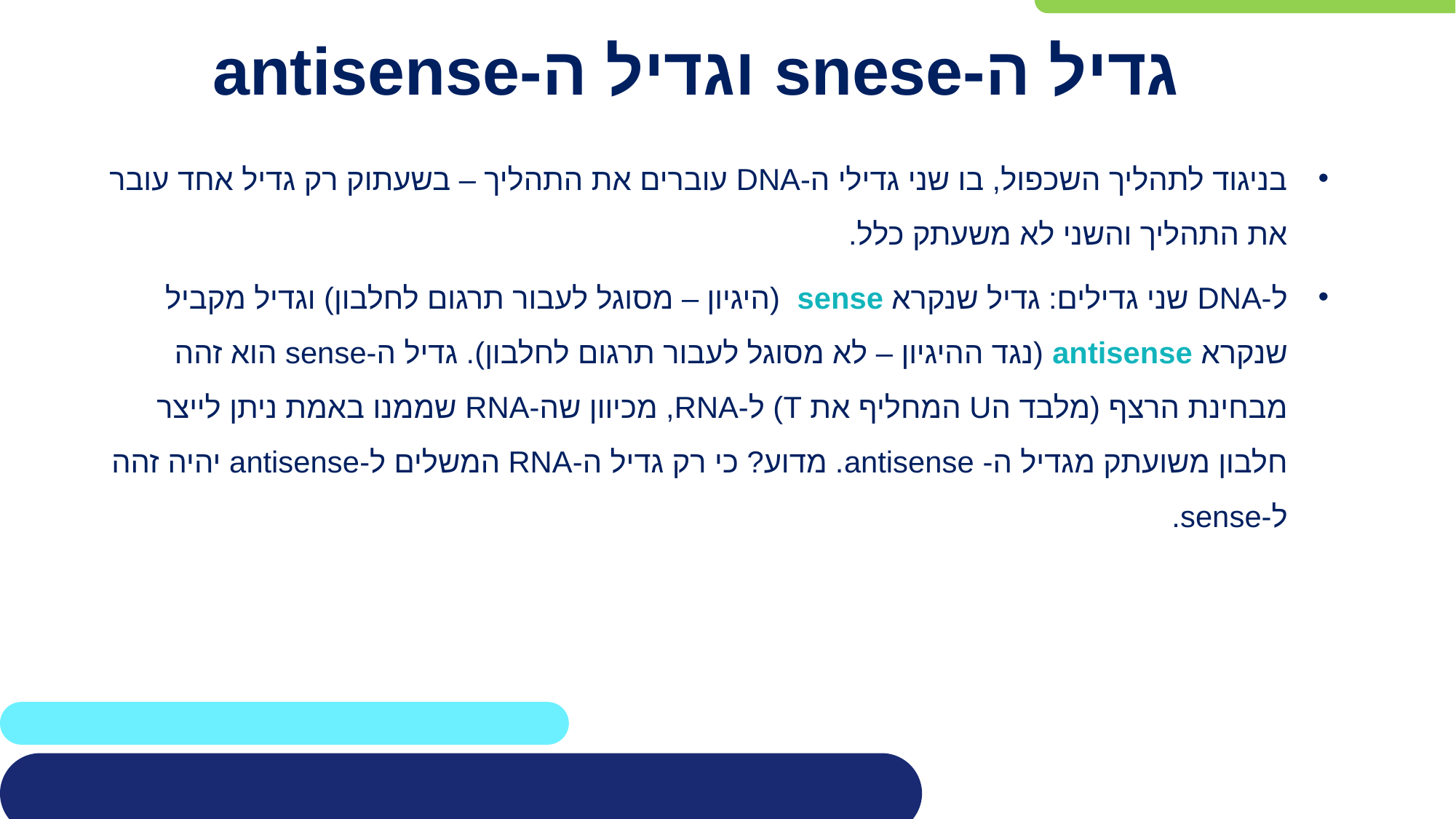

# גדיל ה-snese וגדיל ה-antisense
בניגוד לתהליך השכפול, בו שני גדילי ה-DNA עוברים את התהליך – בשעתוק רק גדיל אחד עובר את התהליך והשני לא משעתק כלל.
ל-DNA שני גדילים: גדיל שנקרא sense  (היגיון – מסוגל לעבור תרגום לחלבון) וגדיל מקביל שנקרא antisense (נגד ההיגיון – לא מסוגל לעבור תרגום לחלבון). גדיל ה-sense הוא זהה מבחינת הרצף (מלבד הU המחליף את T) ל-RNA, מכיוון שה-RNA שממנו באמת ניתן לייצר חלבון משועתק מגדיל ה- antisense. מדוע? כי רק גדיל ה-RNA המשלים ל-antisense יהיה זהה ל-sense.